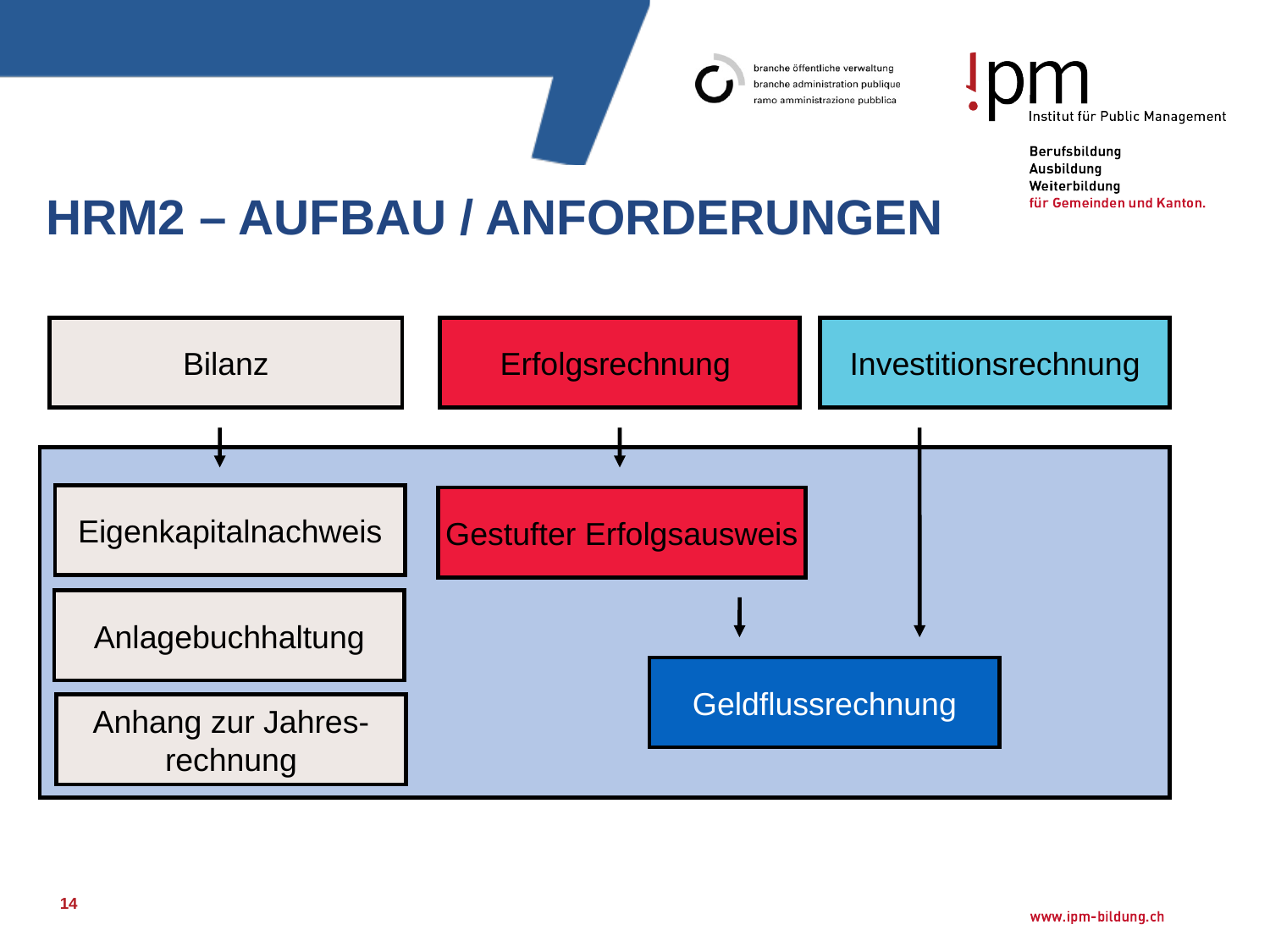

# HRM2 – Aufbau / Anforderungen
Bilanz
Erfolgsrechnung
Investitionsrechnung

Eigenkapitalnachweis
Gestufter Erfolgsausweis
Anlagebuchhaltung

Geldflussrechnung
Anhang zur Jahres-
rechnung
14